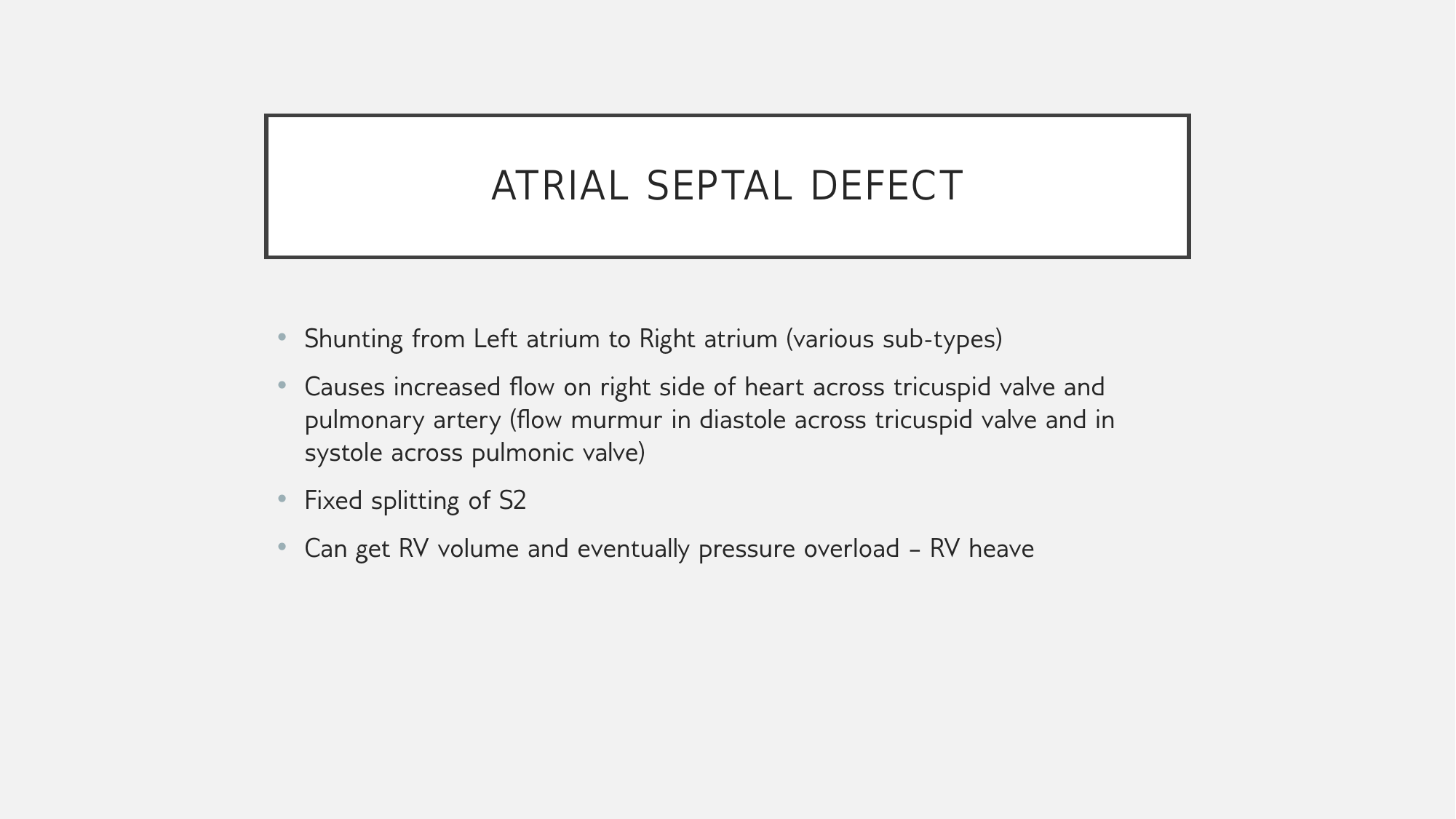

# Atrial Septal Defect
Shunting from Left atrium to Right atrium (various sub-types)
Causes increased flow on right side of heart across tricuspid valve and pulmonary artery (flow murmur in diastole across tricuspid valve and in systole across pulmonic valve)
Fixed splitting of S2
Can get RV volume and eventually pressure overload – RV heave